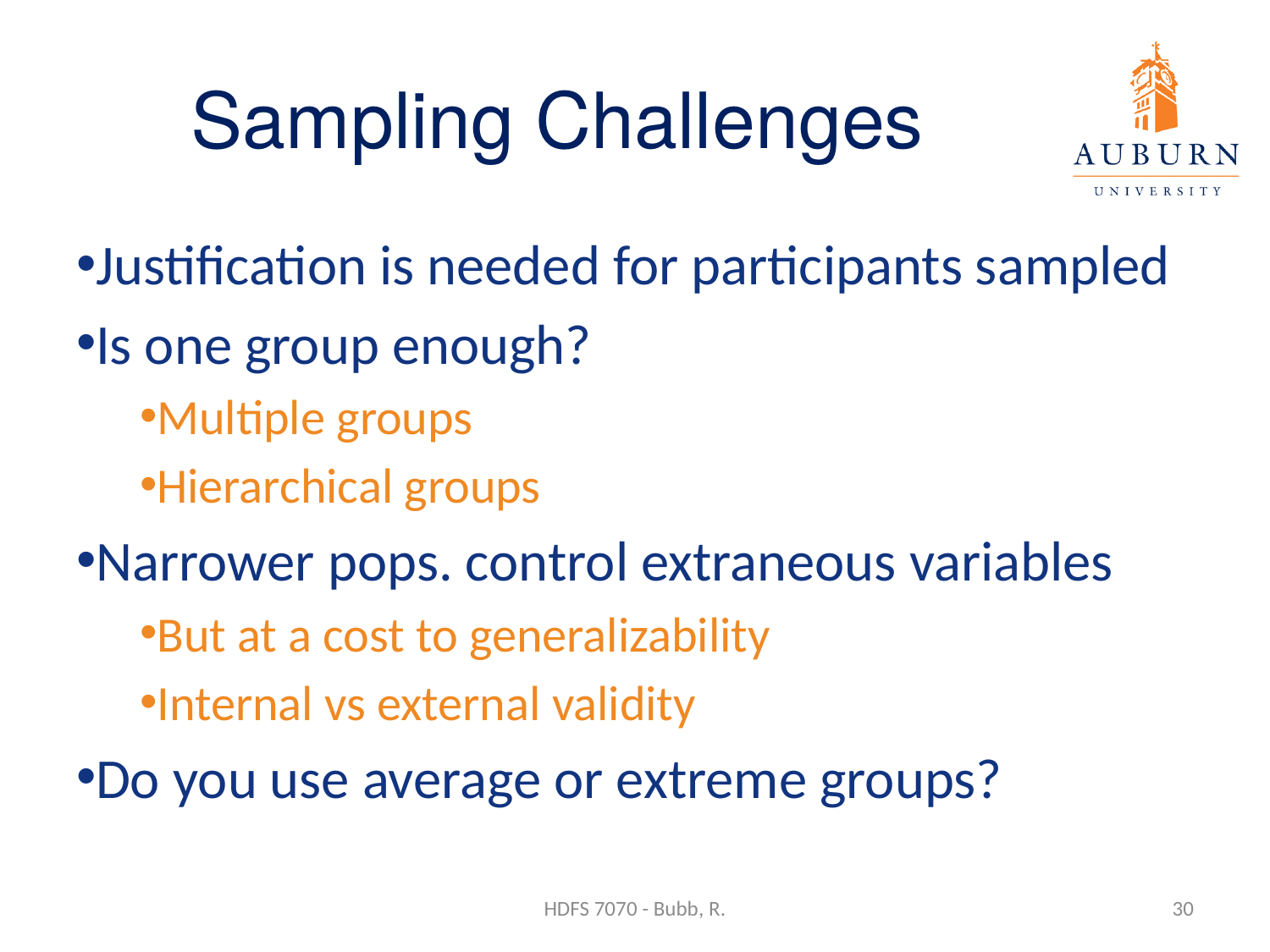

# Sampling Challenges
Justification is needed for participants sampled
Is one group enough?
Multiple groups
Hierarchical groups
Narrower pops. control extraneous variables
But at a cost to generalizability
Internal vs external validity
Do you use average or extreme groups?

HDFS 7070 - Bubb, R.
30